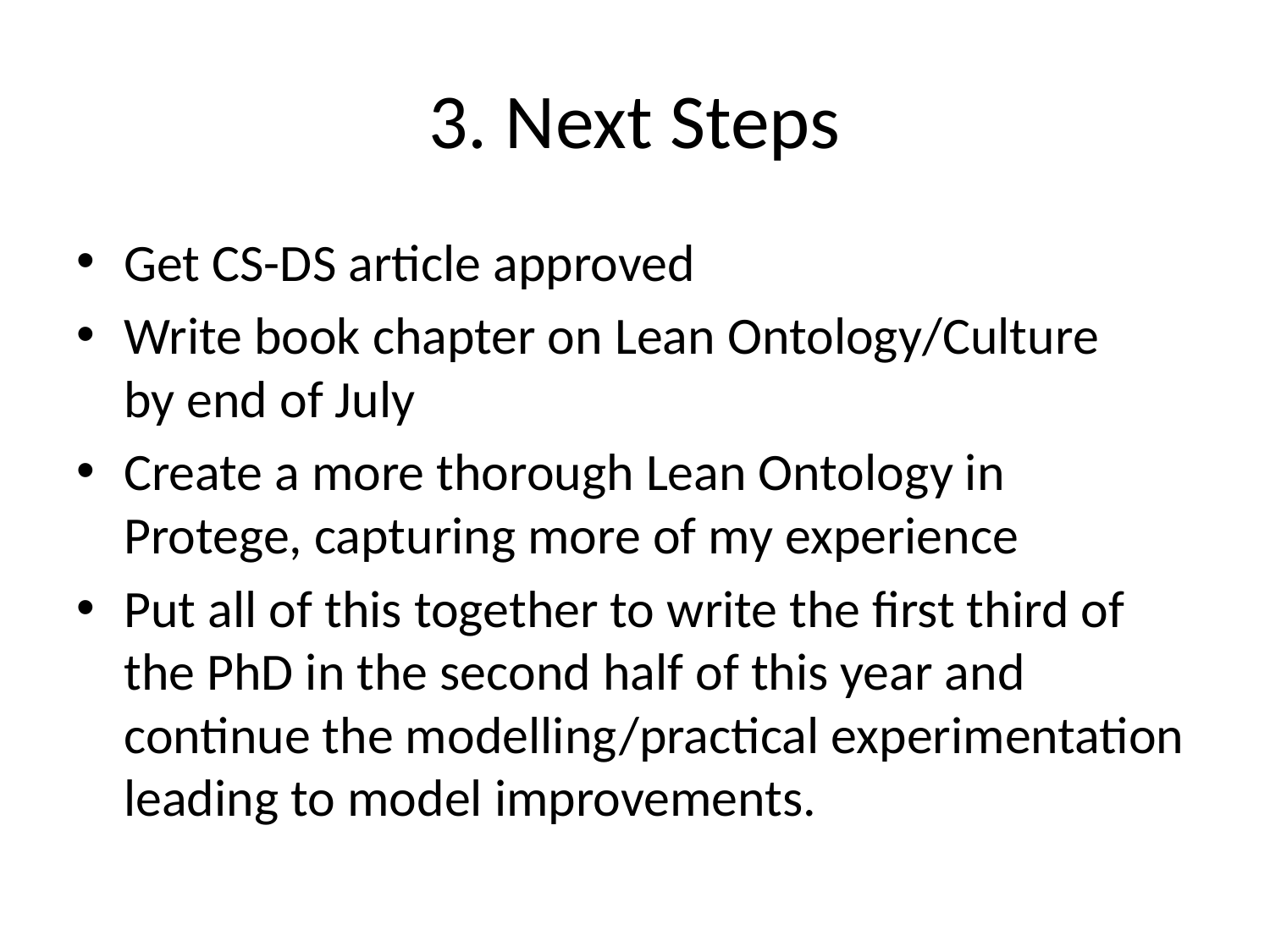

# 3. Next Steps
Get CS-DS article approved
Write book chapter on Lean Ontology/Culture
by end of July
Create a more thorough Lean Ontology in Protege, capturing more of my experience
Put all of this together to write the first third of the PhD in the second half of this year and continue the modelling/practical experimentation leading to model improvements.